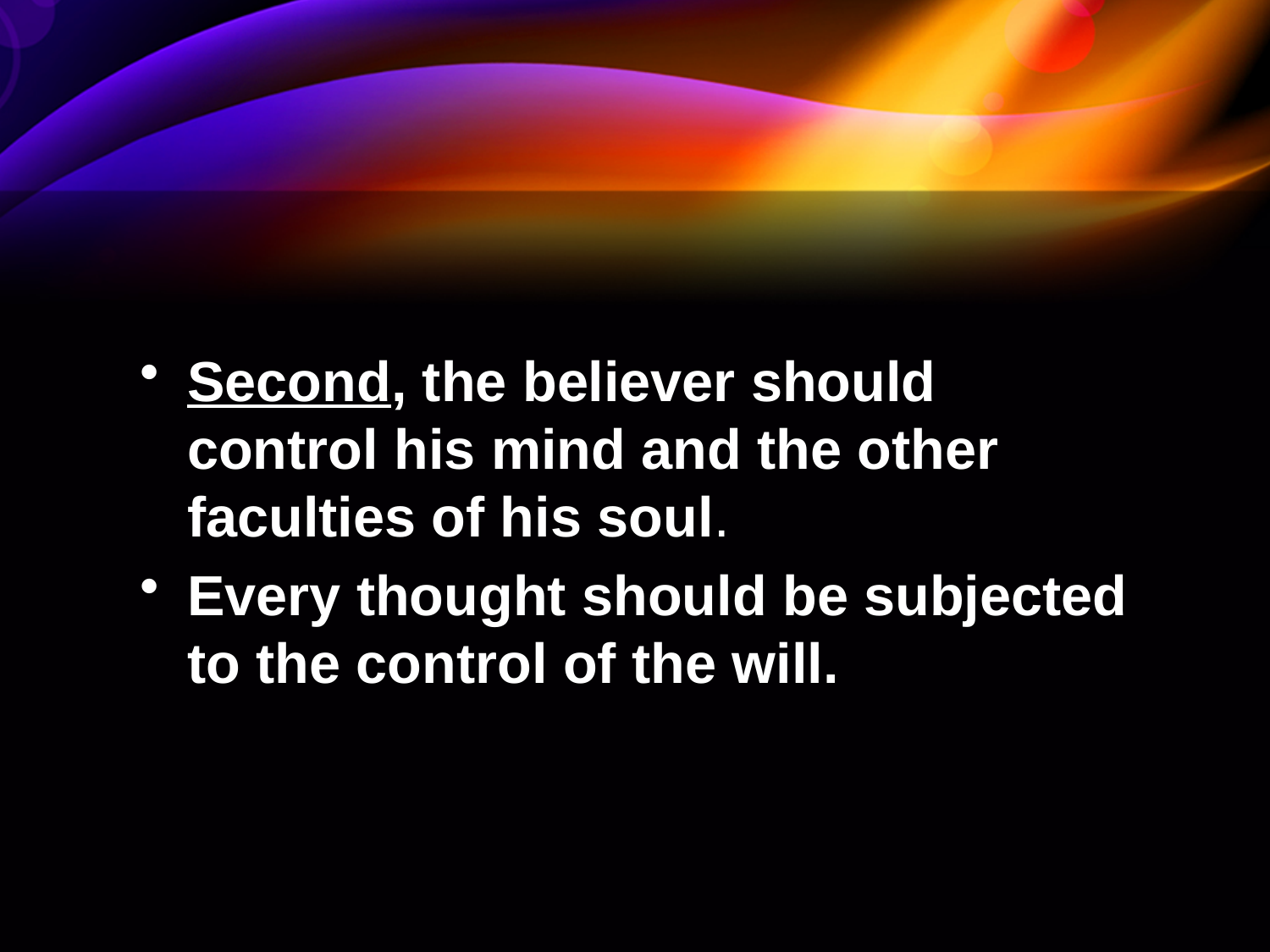

Second, the believer should control his mind and the other faculties of his soul.
Every thought should be subjected to the control of the will.